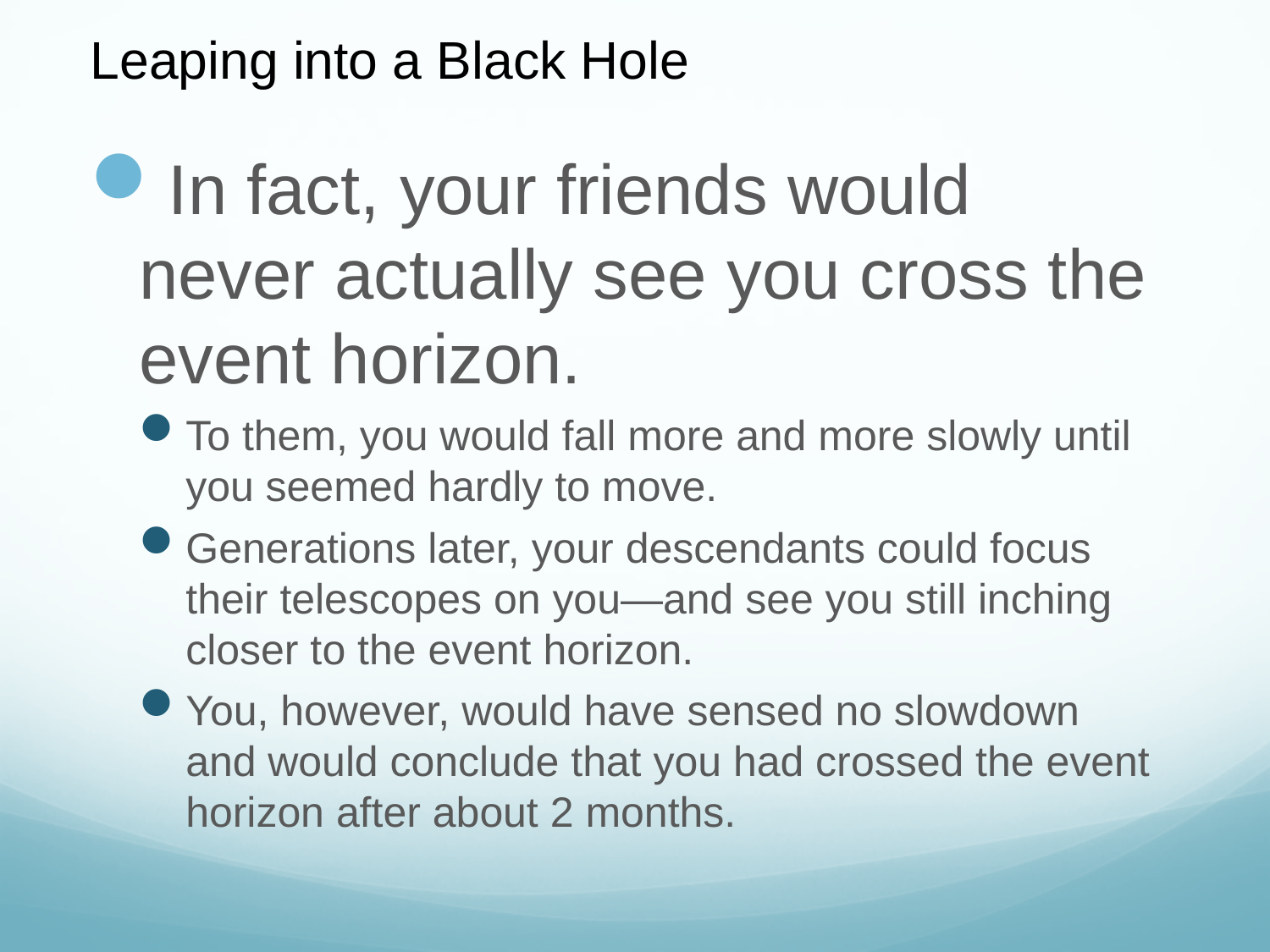

Leaping into a Black Hole
In fact, your friends would never actually see you cross the event horizon.
To them, you would fall more and more slowly until you seemed hardly to move.
Generations later, your descendants could focus their telescopes on you—and see you still inching closer to the event horizon.
You, however, would have sensed no slowdown and would conclude that you had crossed the event horizon after about 2 months.